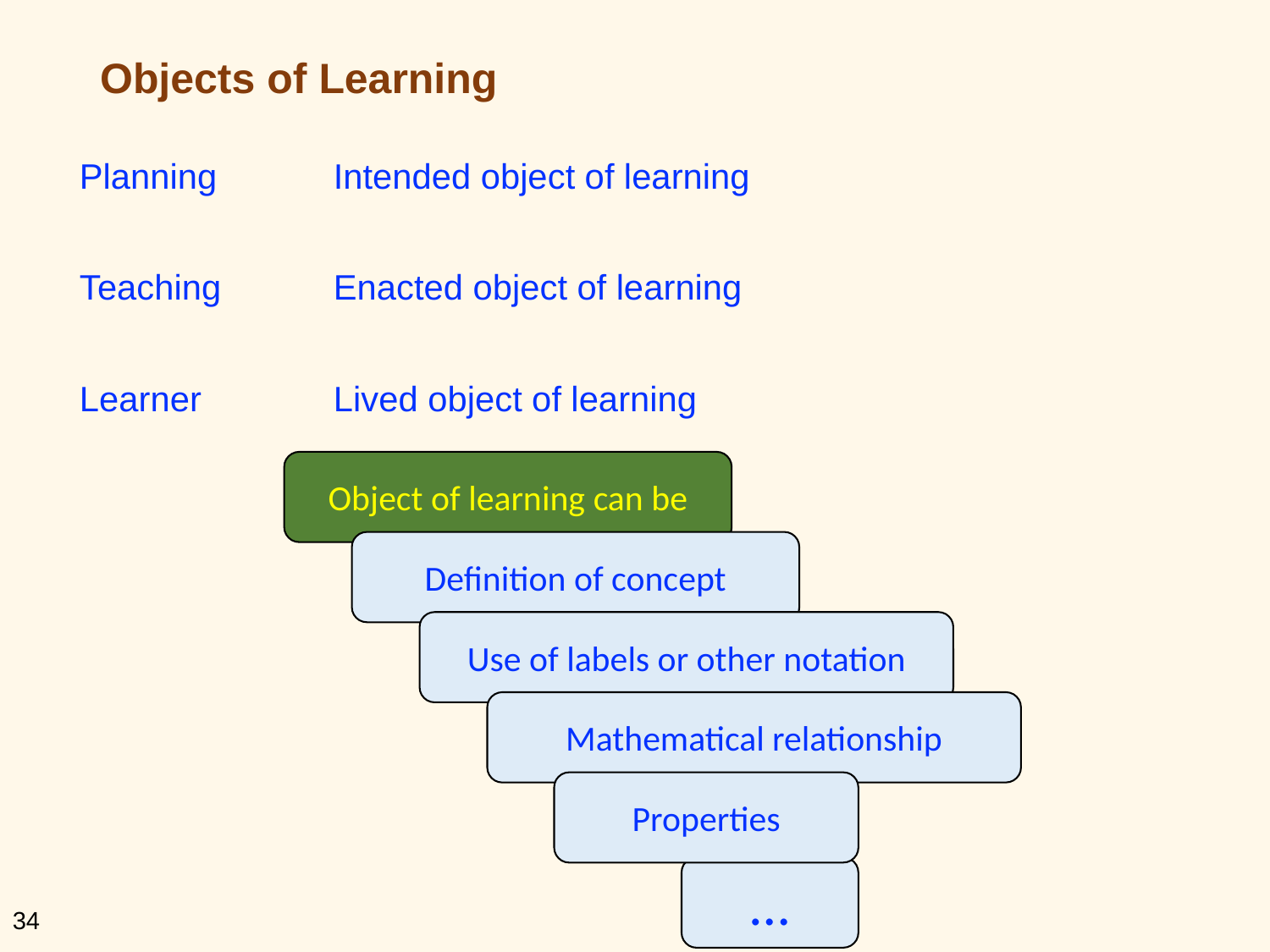

# Objects of Learning
Planning	Intended object of learning

Teaching 	Enacted object of learning

Learner		Lived object of learning

Object of learning can be

Definition of concept
Use of labels or other notation
Mathematical relationship
Properties
…